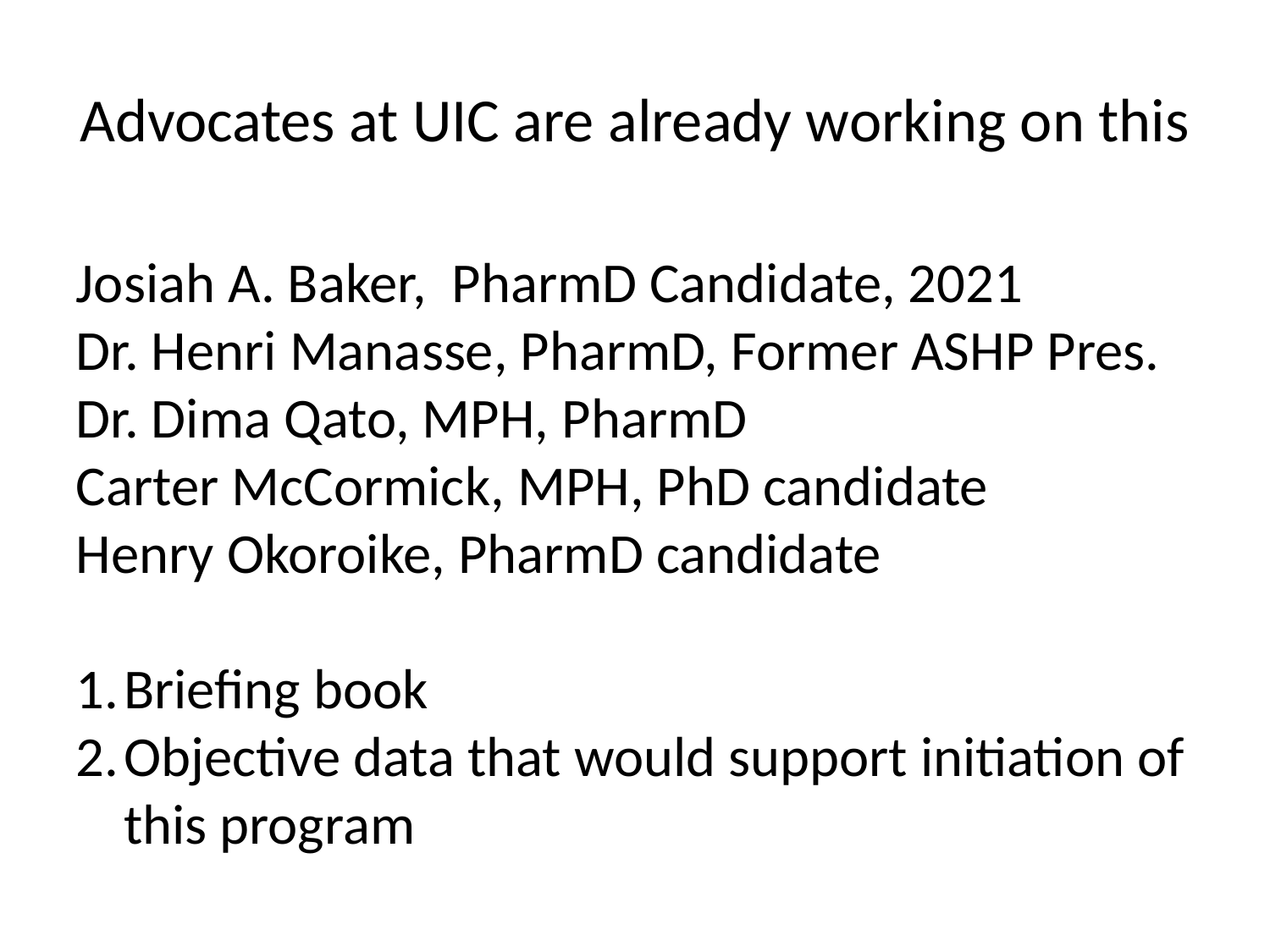

# Advocates at UIC are already working on this
Josiah A. Baker,  PharmD Candidate, 2021
Dr. Henri Manasse, PharmD, Former ASHP Pres.
Dr. Dima Qato, MPH, PharmD
Carter McCormick, MPH, PhD candidate
Henry Okoroike, PharmD candidate

Briefing book
Objective data that would support initiation of this program